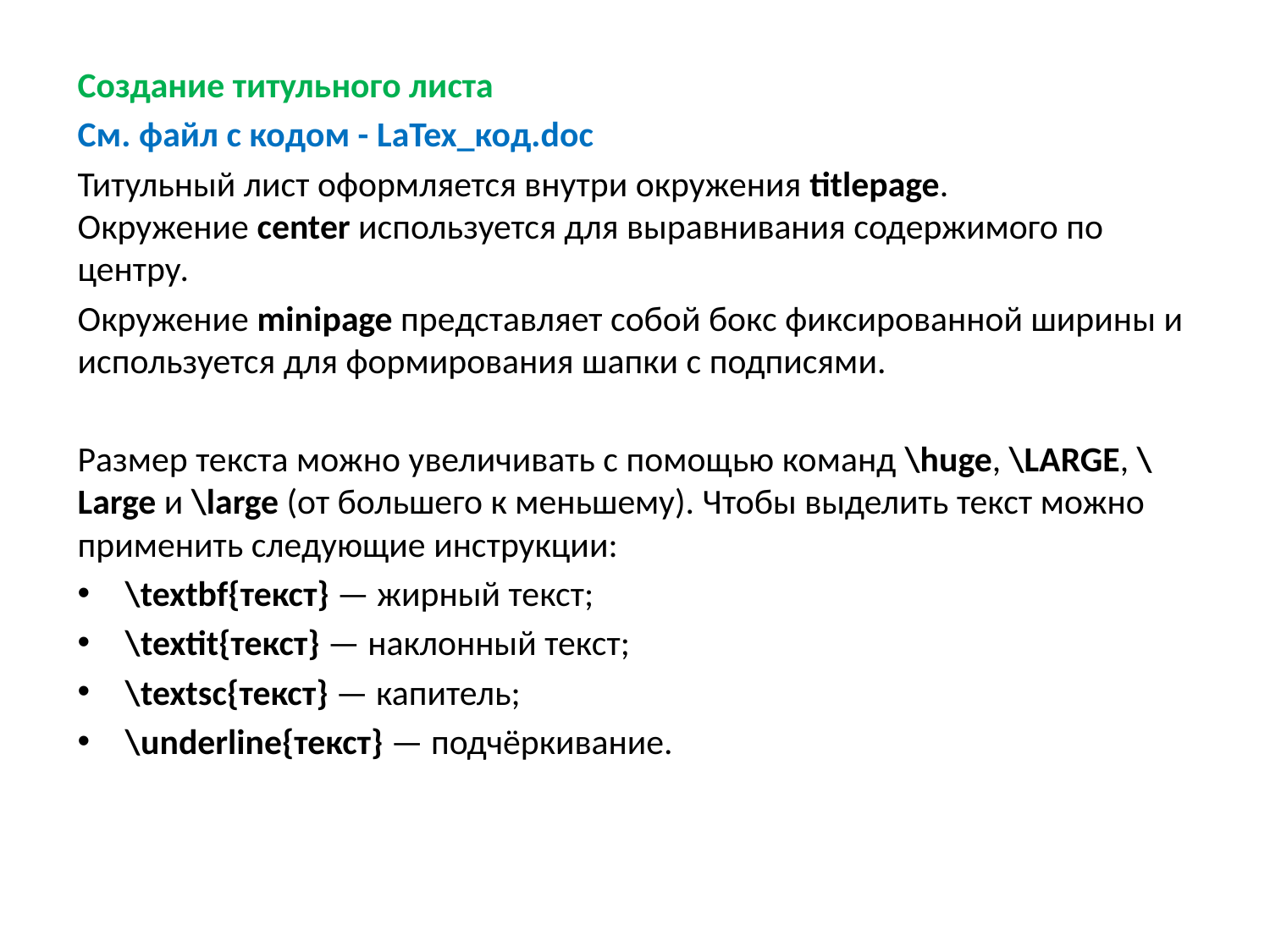

Создание титульного листа
См. файл с кодом - LaTex_код.doc
Титульный лист оформляется внутри окружения titlepage. Окружение center используется для выравнивания содержимого по центру.
Окружение minipage представляет собой бокс фиксированной ширины и используется для формирования шапки с подписями.

Размер текста можно увеличивать с помощью команд \huge, \LARGE, \Large и \large (от большего к меньшему). Чтобы выделить текст можно применить следующие инструкции:
\textbf{текст} — жирный текст;
\textit{текст} — наклонный текст;
\textsc{текст} — капитель;
\underline{текст} — подчёркивание.